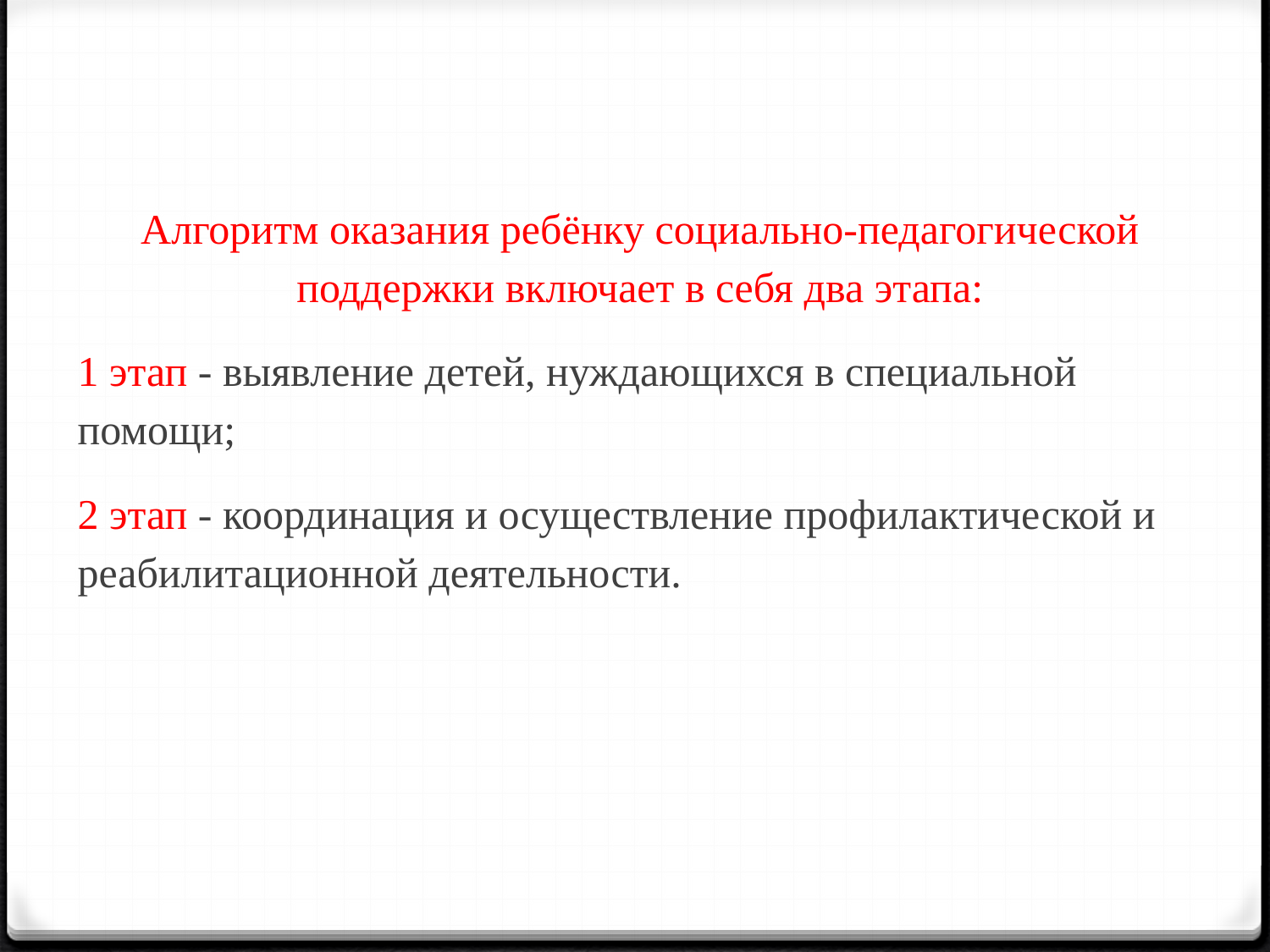

Алгоритм оказания ребёнку социально-педагогической поддержки включает в себя два этапа:
1 этап - выявление детей, нуждающихся в специальной помощи;
2 этап - координация и осуществление профилактической и реабилитационной деятельности.